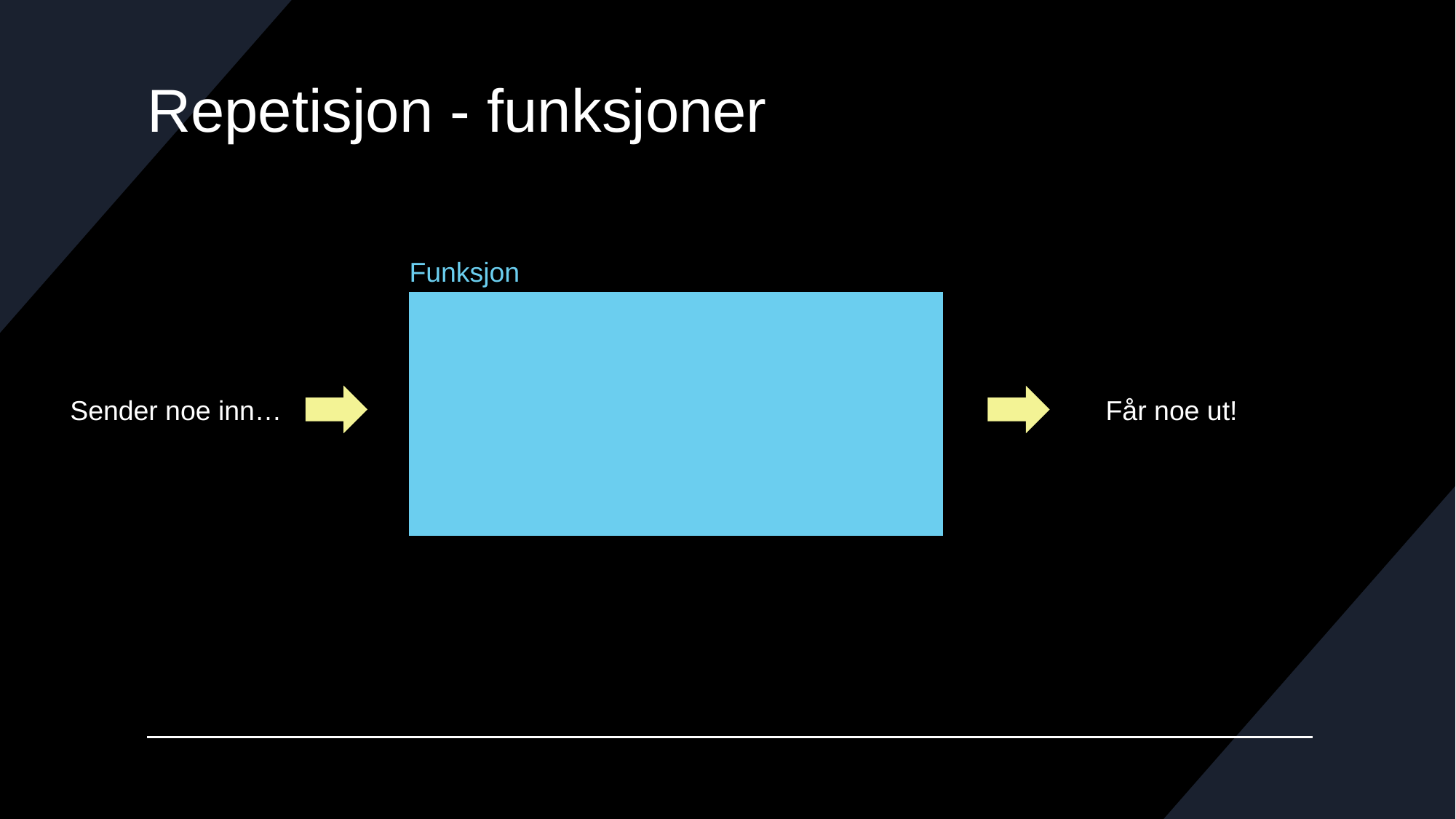

# Repetisjon - funksjoner
Funksjon

Sender noe inn…

Får noe ut!